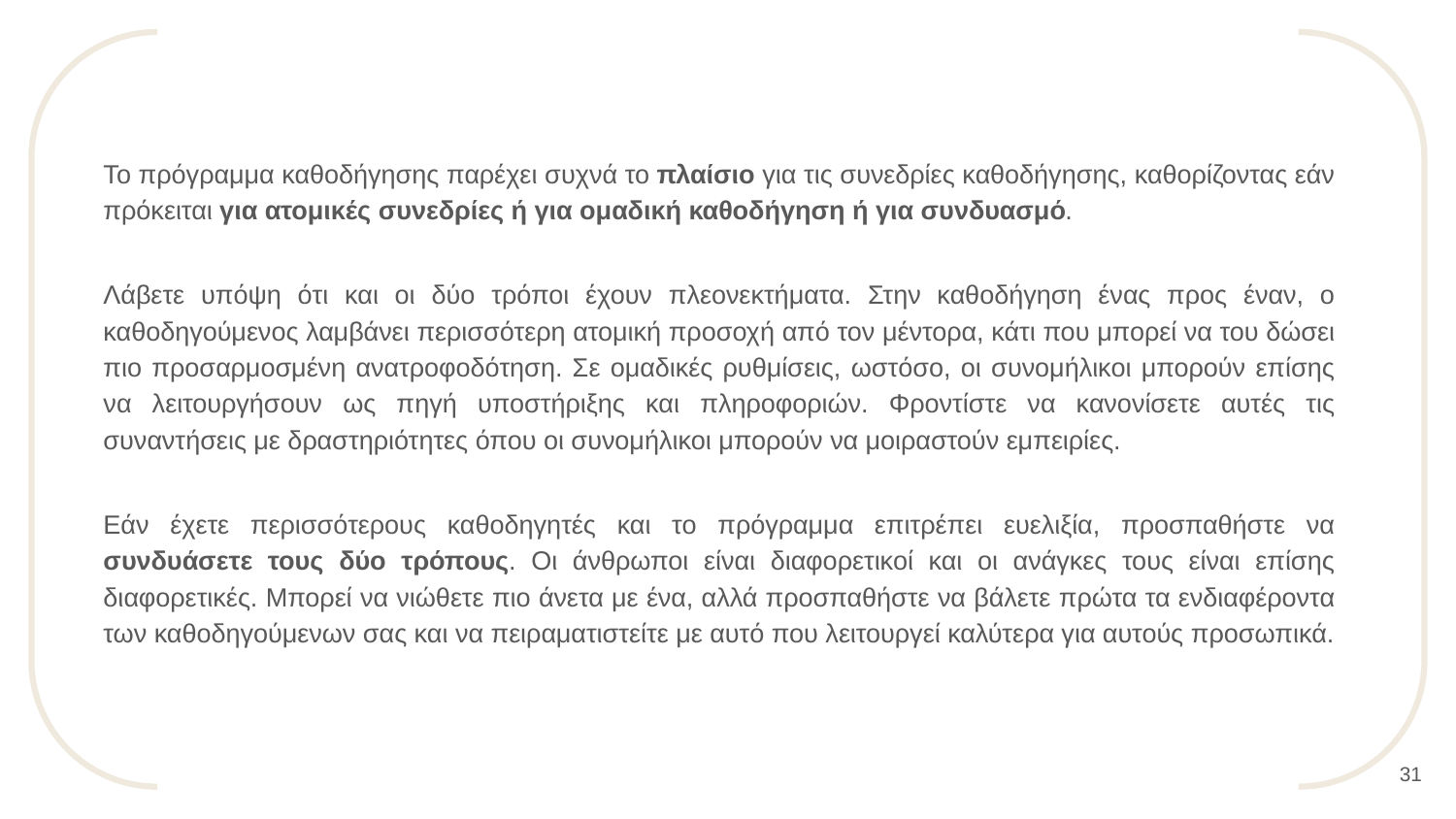

Το πρόγραμμα καθοδήγησης παρέχει συχνά το πλαίσιο για τις συνεδρίες καθοδήγησης, καθορίζοντας εάν πρόκειται για ατομικές συνεδρίες ή για ομαδική καθοδήγηση ή για συνδυασμό.
Λάβετε υπόψη ότι και οι δύο τρόποι έχουν πλεονεκτήματα. Στην καθοδήγηση ένας προς έναν, ο καθοδηγούμενος λαμβάνει περισσότερη ατομική προσοχή από τον μέντορα, κάτι που μπορεί να του δώσει πιο προσαρμοσμένη ανατροφοδότηση. Σε ομαδικές ρυθμίσεις, ωστόσο, οι συνομήλικοι μπορούν επίσης να λειτουργήσουν ως πηγή υποστήριξης και πληροφοριών. Φροντίστε να κανονίσετε αυτές τις συναντήσεις με δραστηριότητες όπου οι συνομήλικοι μπορούν να μοιραστούν εμπειρίες.
Εάν έχετε περισσότερους καθοδηγητές και το πρόγραμμα επιτρέπει ευελιξία, προσπαθήστε να συνδυάσετε τους δύο τρόπους. Οι άνθρωποι είναι διαφορετικοί και οι ανάγκες τους είναι επίσης διαφορετικές. Μπορεί να νιώθετε πιο άνετα με ένα, αλλά προσπαθήστε να βάλετε πρώτα τα ενδιαφέροντα των καθοδηγούμενων σας και να πειραματιστείτε με αυτό που λειτουργεί καλύτερα για αυτούς προσωπικά.
31